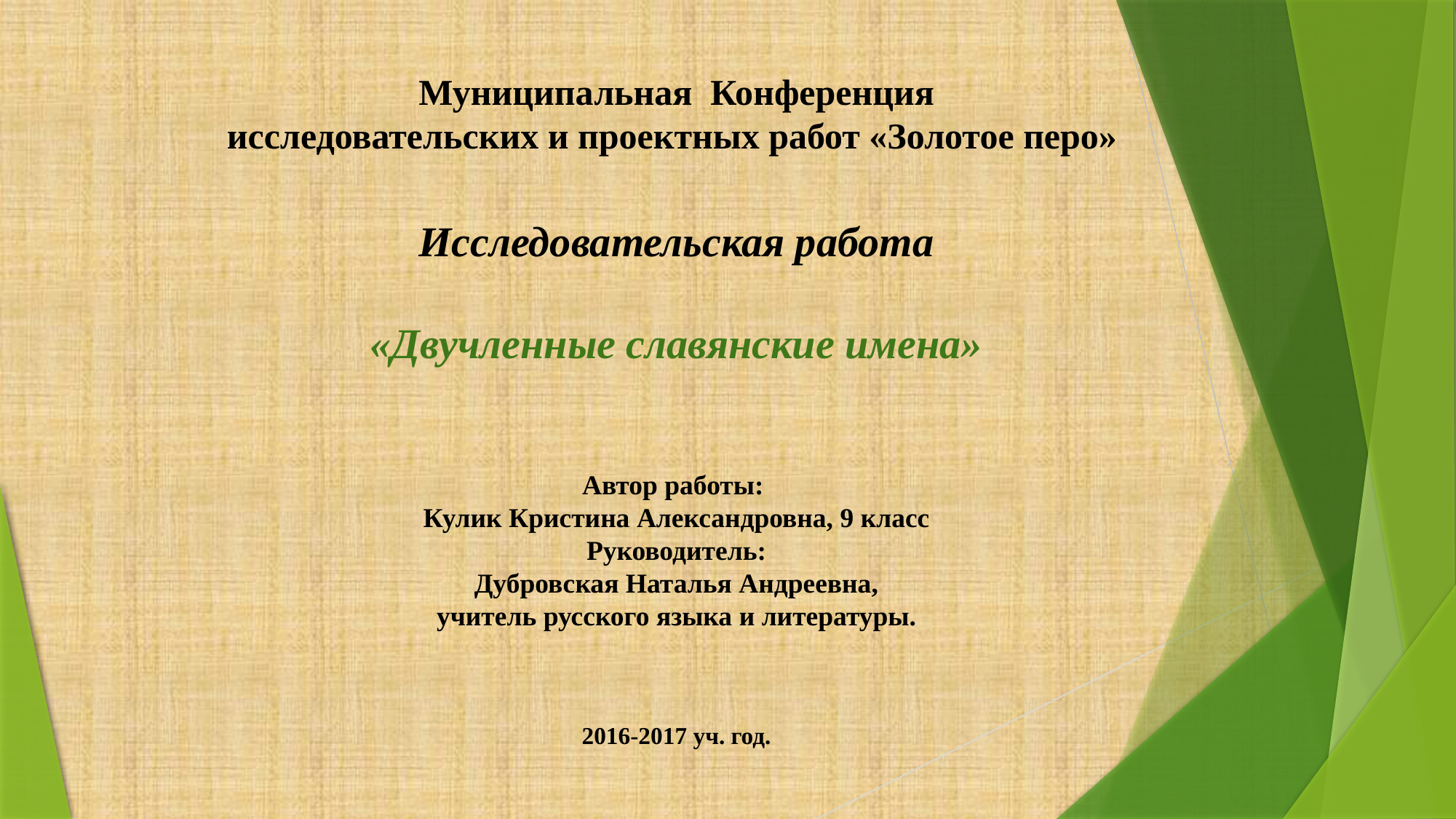

# Муниципальная  Конференция исследовательских и проектных работ «Золотое перо»    Исследовательская работа   «Двучленные славянские имена»       Автор работы: Кулик Кристина Александровна, 9 класс Руководитель: Дубровская Наталья Андреевна, учитель русского языка и литературы.         2016-2017 уч. год.